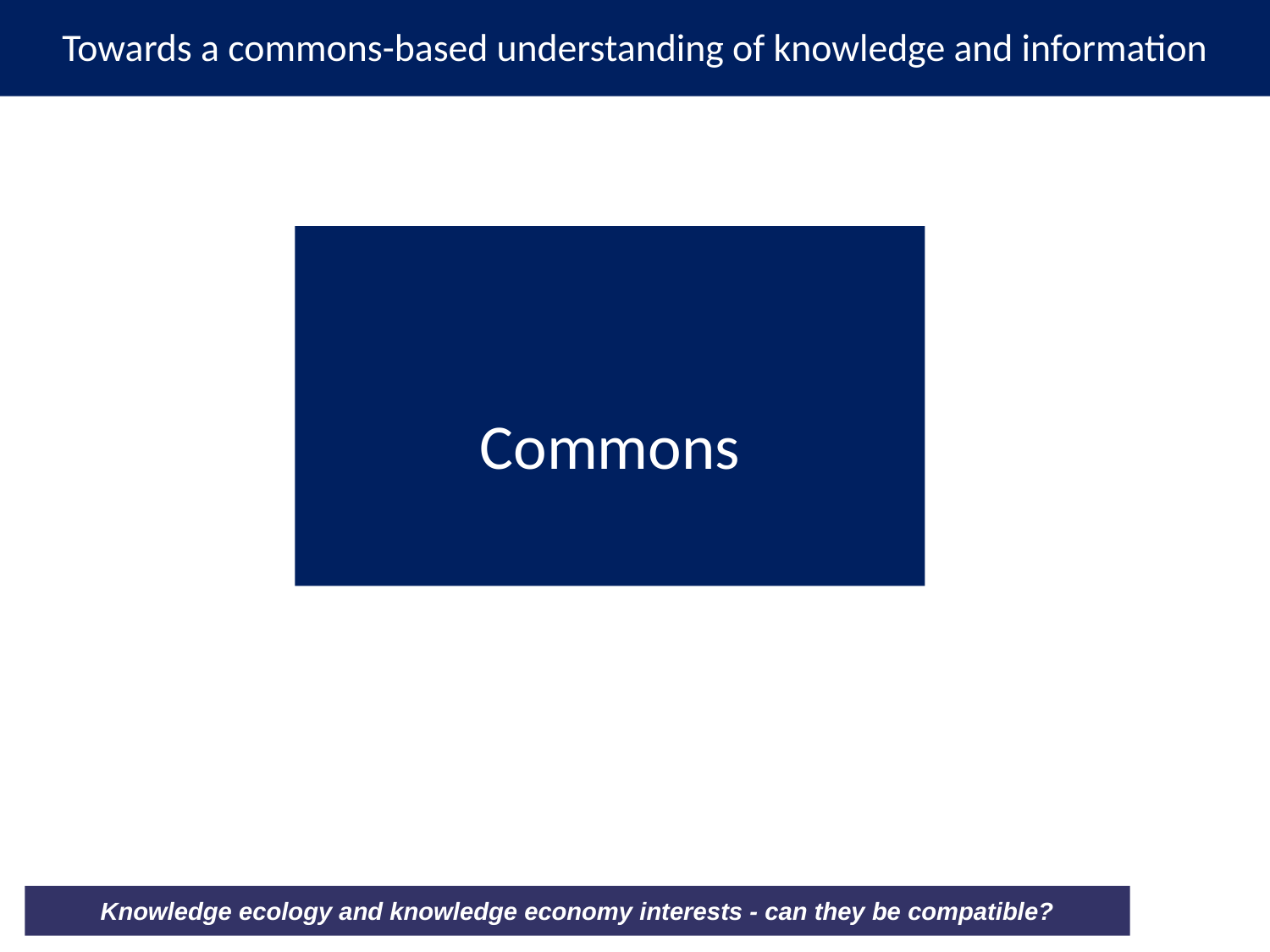

Towards a commons-based understanding of knowledge and information
Commons